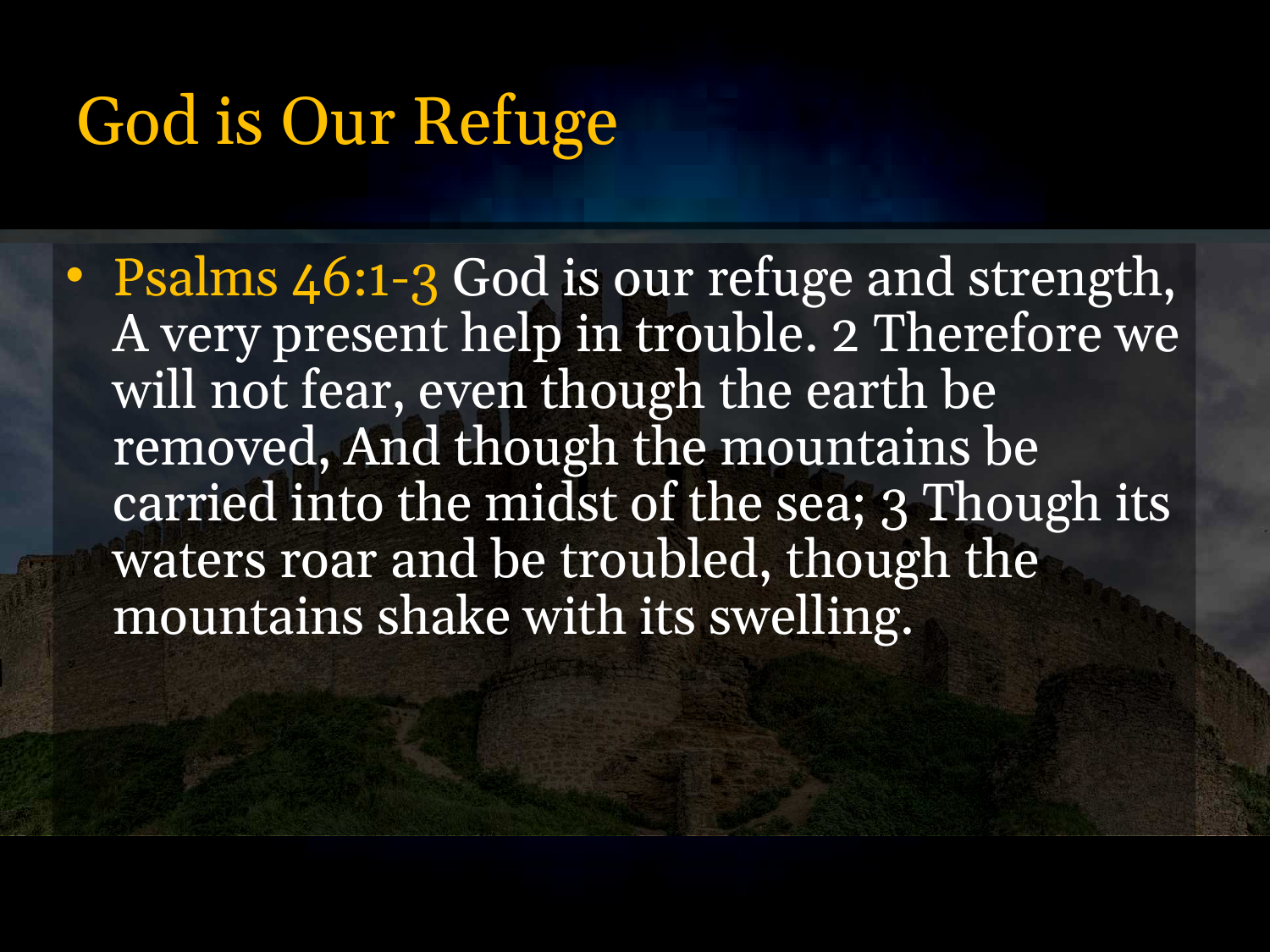

# God is Our Refuge
Psalms 46:1-3 God is our refuge and strength, A very present help in trouble. 2 Therefore we will not fear, even though the earth be removed, And though the mountains be carried into the midst of the sea; 3 Though its waters roar and be troubled, though the mountains shake with its swelling.